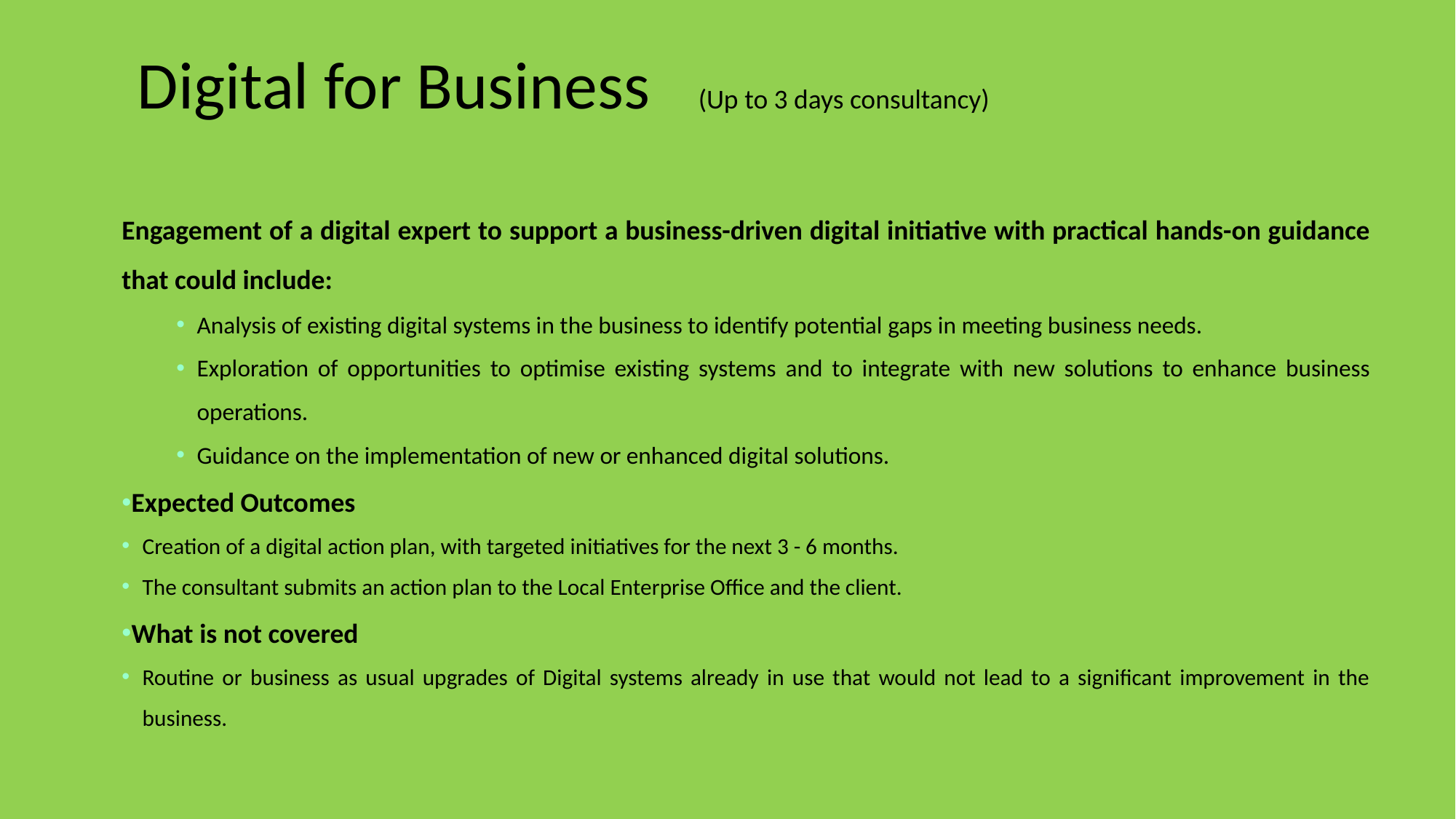

# Digital for Business	 (Up to 3 days consultancy)
Engagement of a digital expert to support a business-driven digital initiative with practical hands-on guidance that could include:
Analysis of existing digital systems in the business to identify potential gaps in meeting business needs.
Exploration of opportunities to optimise existing systems and to integrate with new solutions to enhance business operations.
Guidance on the implementation of new or enhanced digital solutions.
Expected Outcomes
Creation of a digital action plan, with targeted initiatives for the next 3 - 6 months.
The consultant submits an action plan to the Local Enterprise Office and the client.
What is not covered
Routine or business as usual upgrades of Digital systems already in use that would not lead to a significant improvement in the business.